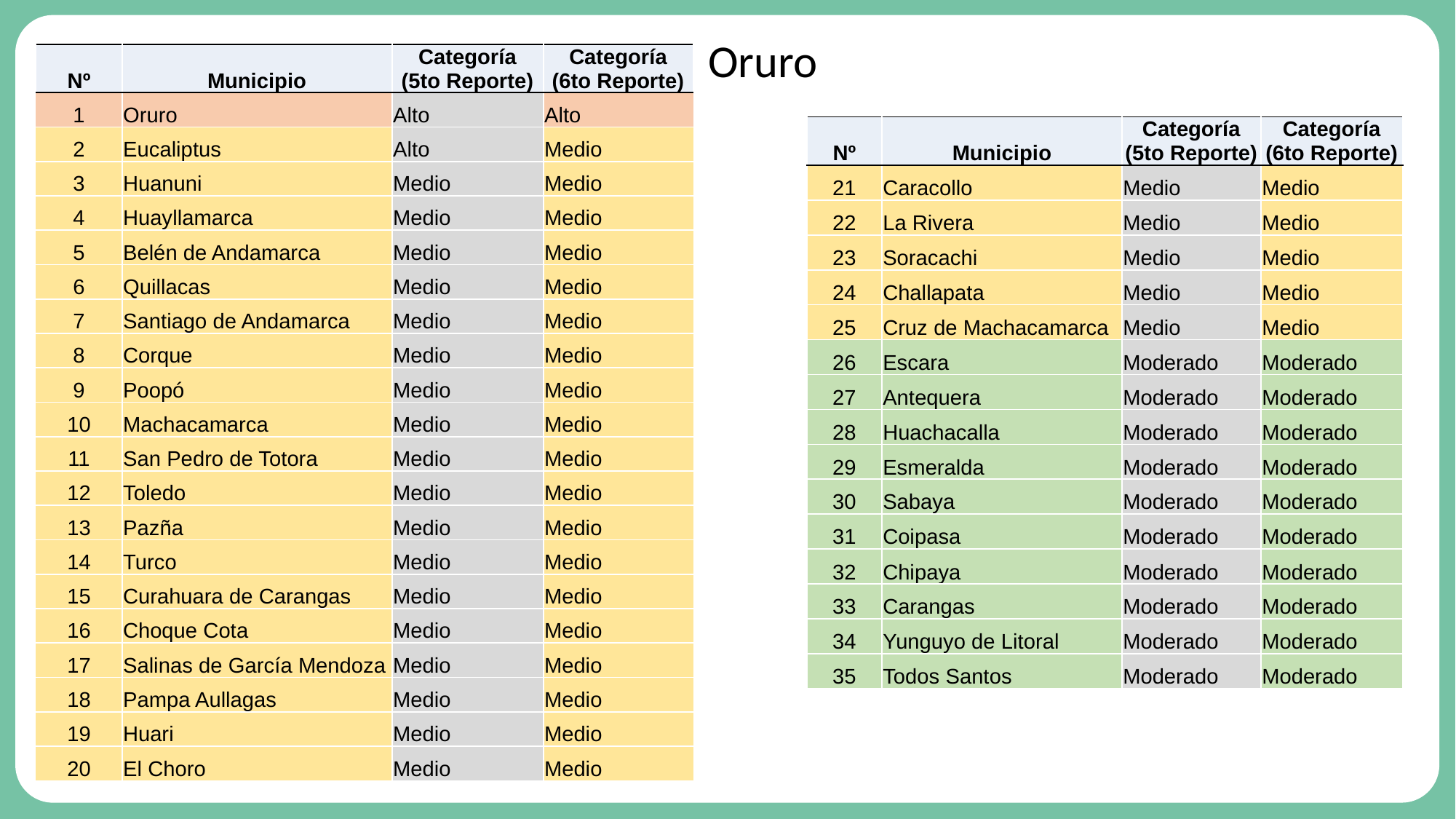

# Oruro
| Nº | Municipio | Categoría (5to Reporte) | Categoría (6to Reporte) |
| --- | --- | --- | --- |
| 1 | Oruro | Alto | Alto |
| 2 | Eucaliptus | Alto | Medio |
| 3 | Huanuni | Medio | Medio |
| 4 | Huayllamarca | Medio | Medio |
| 5 | Belén de Andamarca | Medio | Medio |
| 6 | Quillacas | Medio | Medio |
| 7 | Santiago de Andamarca | Medio | Medio |
| 8 | Corque | Medio | Medio |
| 9 | Poopó | Medio | Medio |
| 10 | Machacamarca | Medio | Medio |
| 11 | San Pedro de Totora | Medio | Medio |
| 12 | Toledo | Medio | Medio |
| 13 | Pazña | Medio | Medio |
| 14 | Turco | Medio | Medio |
| 15 | Curahuara de Carangas | Medio | Medio |
| 16 | Choque Cota | Medio | Medio |
| 17 | Salinas de García Mendoza | Medio | Medio |
| 18 | Pampa Aullagas | Medio | Medio |
| 19 | Huari | Medio | Medio |
| 20 | El Choro | Medio | Medio |
| Nº | Municipio | Categoría (5to Reporte) | Categoría (6to Reporte) |
| --- | --- | --- | --- |
| 21 | Caracollo | Medio | Medio |
| 22 | La Rivera | Medio | Medio |
| 23 | Soracachi | Medio | Medio |
| 24 | Challapata | Medio | Medio |
| 25 | Cruz de Machacamarca | Medio | Medio |
| 26 | Escara | Moderado | Moderado |
| 27 | Antequera | Moderado | Moderado |
| 28 | Huachacalla | Moderado | Moderado |
| 29 | Esmeralda | Moderado | Moderado |
| 30 | Sabaya | Moderado | Moderado |
| 31 | Coipasa | Moderado | Moderado |
| 32 | Chipaya | Moderado | Moderado |
| 33 | Carangas | Moderado | Moderado |
| 34 | Yunguyo de Litoral | Moderado | Moderado |
| 35 | Todos Santos | Moderado | Moderado |